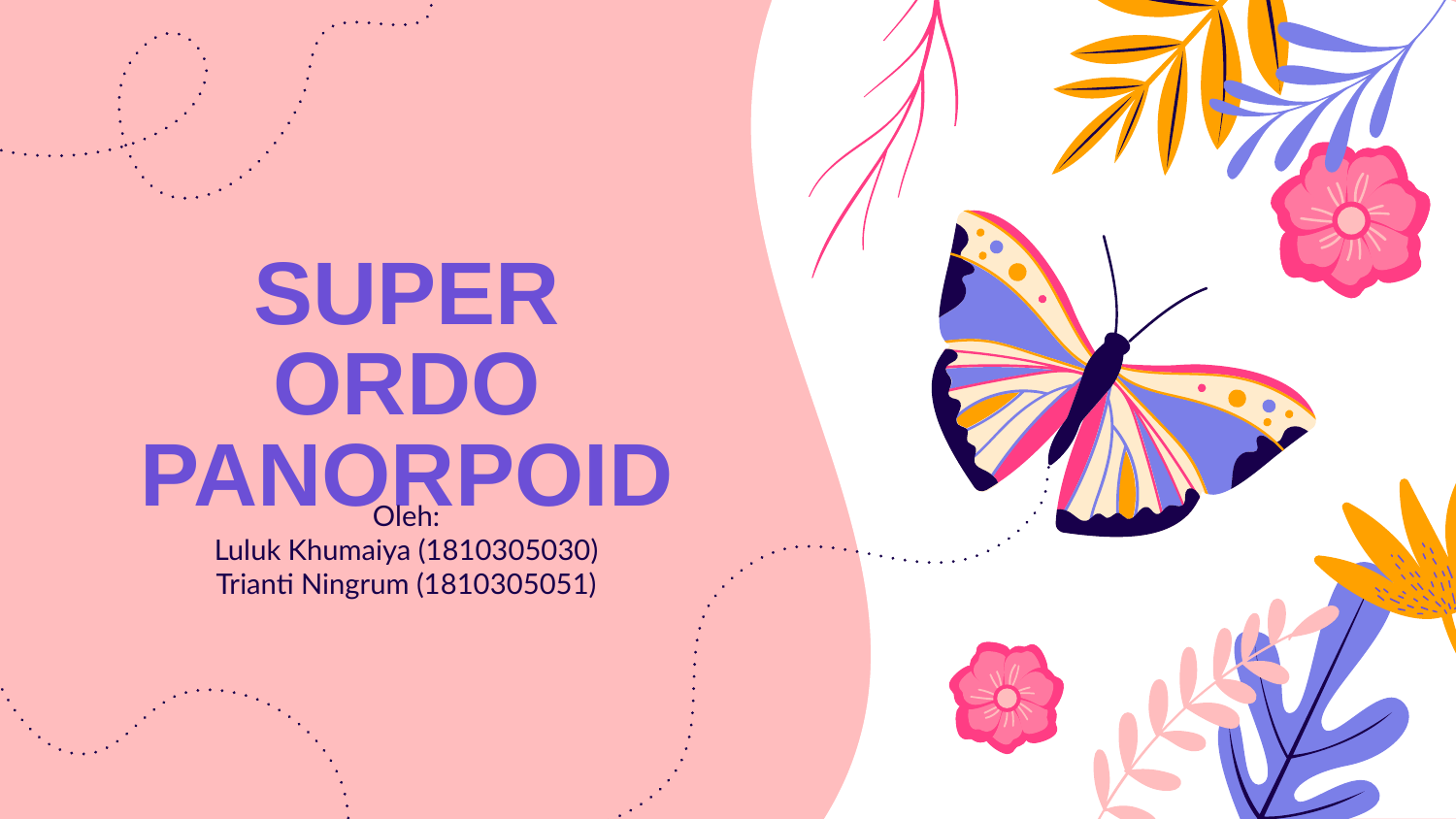

# SUPER ORDO PANORPOID

Oleh:
Luluk Khumaiya (1810305030)
Trianti Ningrum (1810305051)